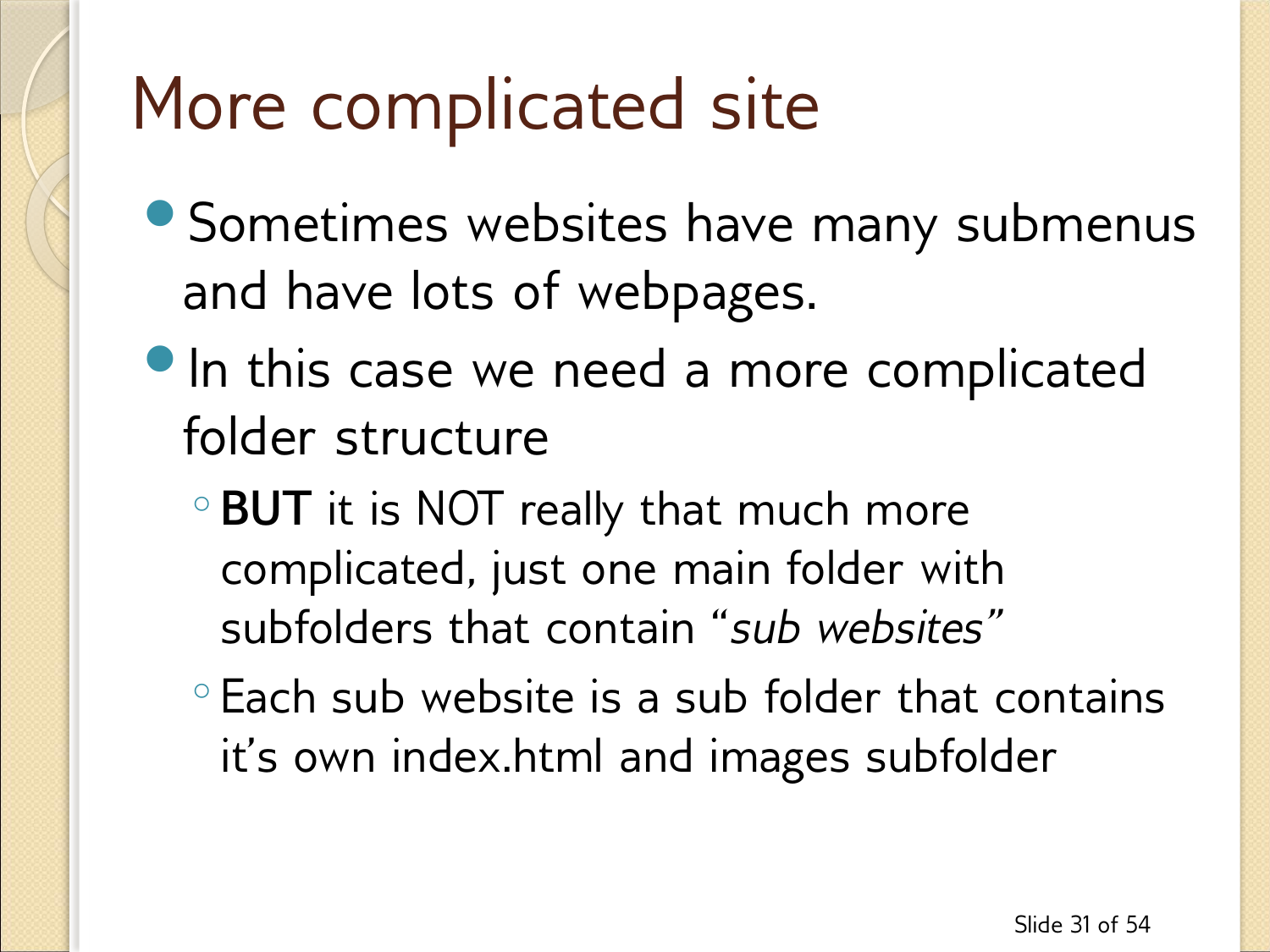

# More complicated site
Sometimes websites have many submenus and have lots of webpages.
In this case we need a more complicated folder structure
BUT it is NOT really that much more complicated, just one main folder with subfolders that contain “sub websites”
Each sub website is a sub folder that contains it’s own index.html and images subfolder